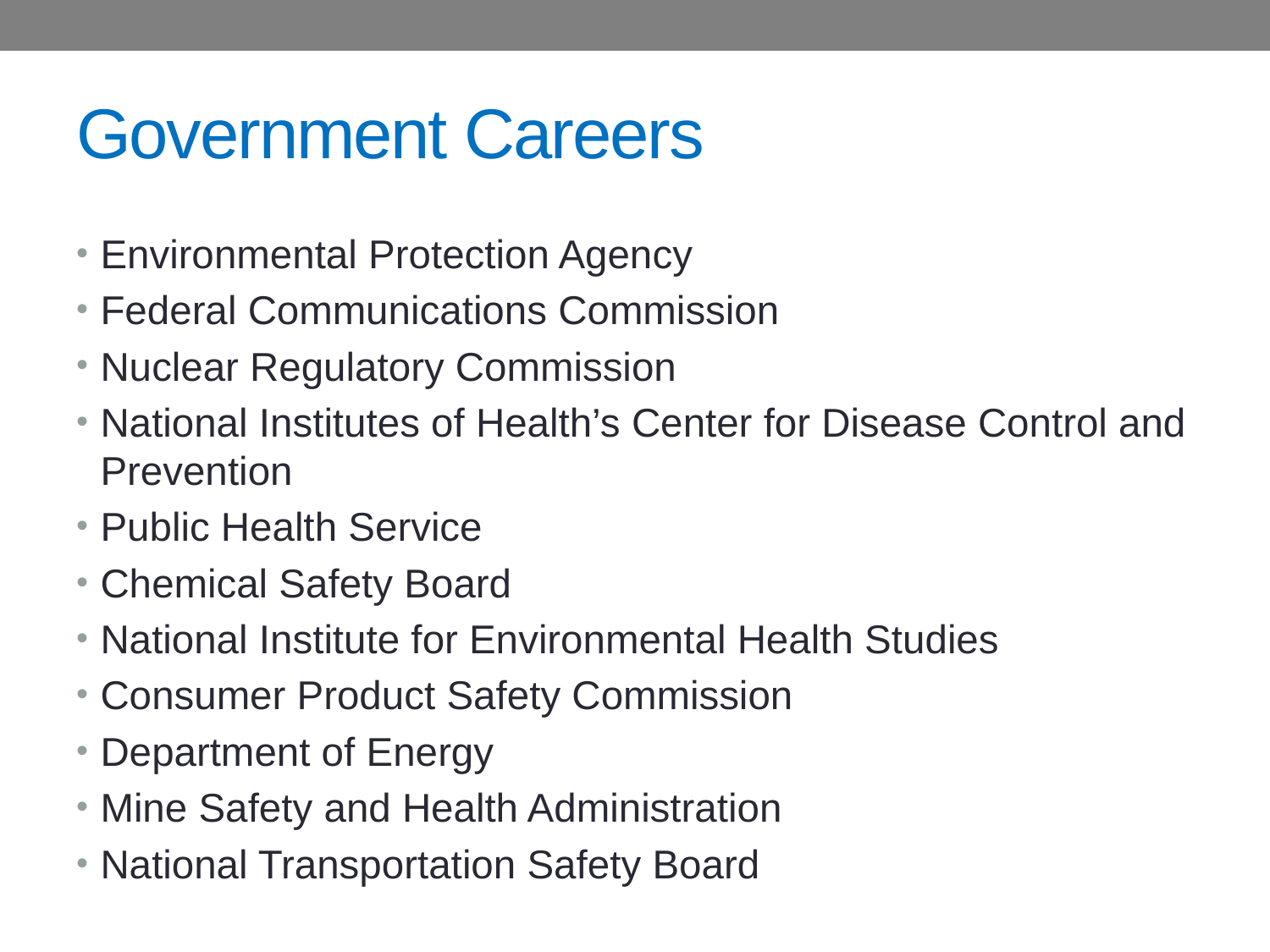

# Government Careers
Environmental Protection Agency
Federal Communications Commission
Nuclear Regulatory Commission
National Institutes of Health’s Center for Disease Control and Prevention
Public Health Service
Chemical Safety Board
National Institute for Environmental Health Studies
Consumer Product Safety Commission
Department of Energy
Mine Safety and Health Administration
National Transportation Safety Board